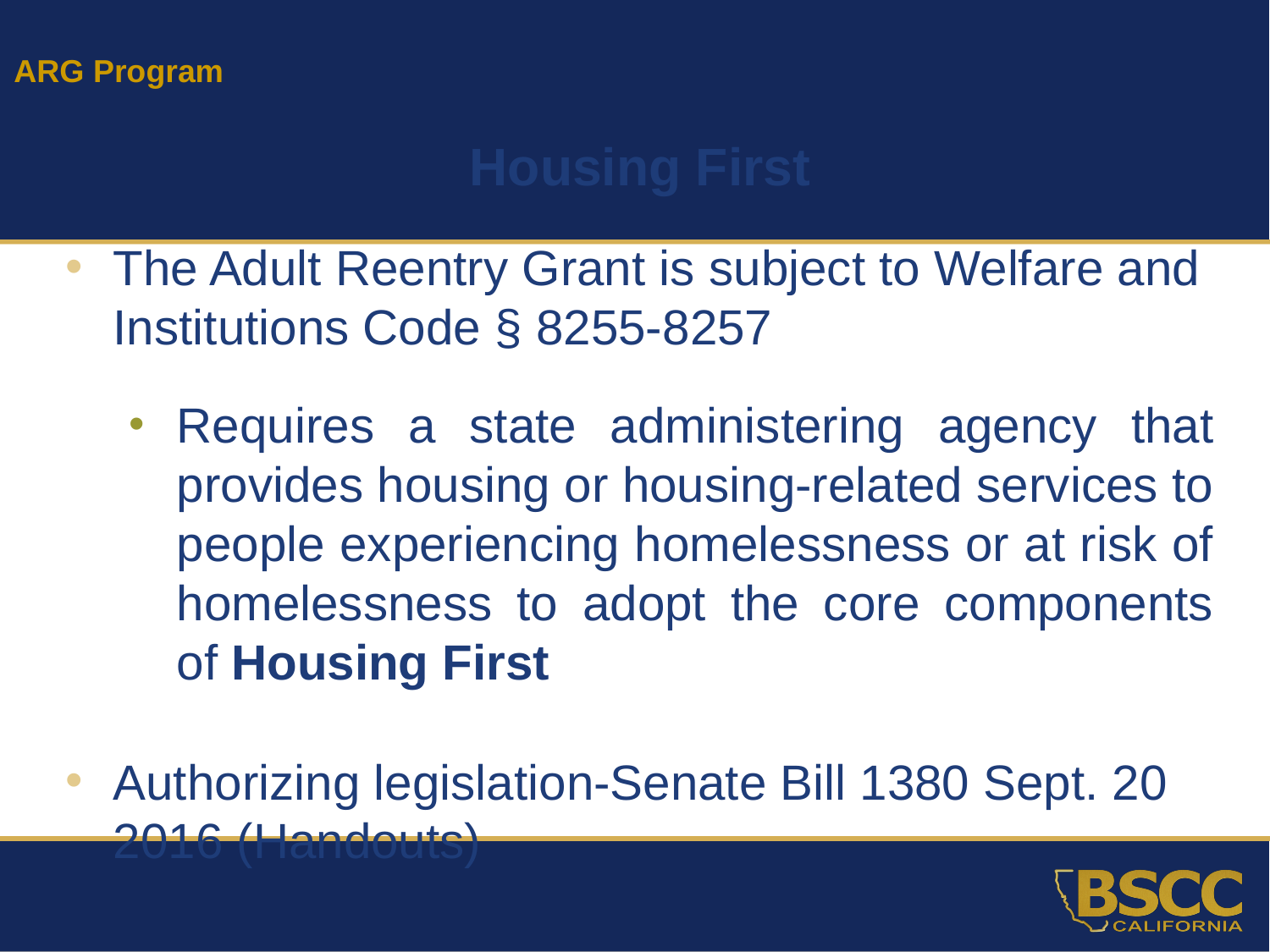

ARG Program

Housing First

The Adult Reentry Grant is subject to Welfare and Institutions Code § 8255-8257

Requires a state administering agency that provides housing or housing-related services to people experiencing homelessness or at risk of homelessness to adopt the core components of Housing First

Authorizing legislation-Senate Bill 1380 Sept. 20 2016 (Handouts)